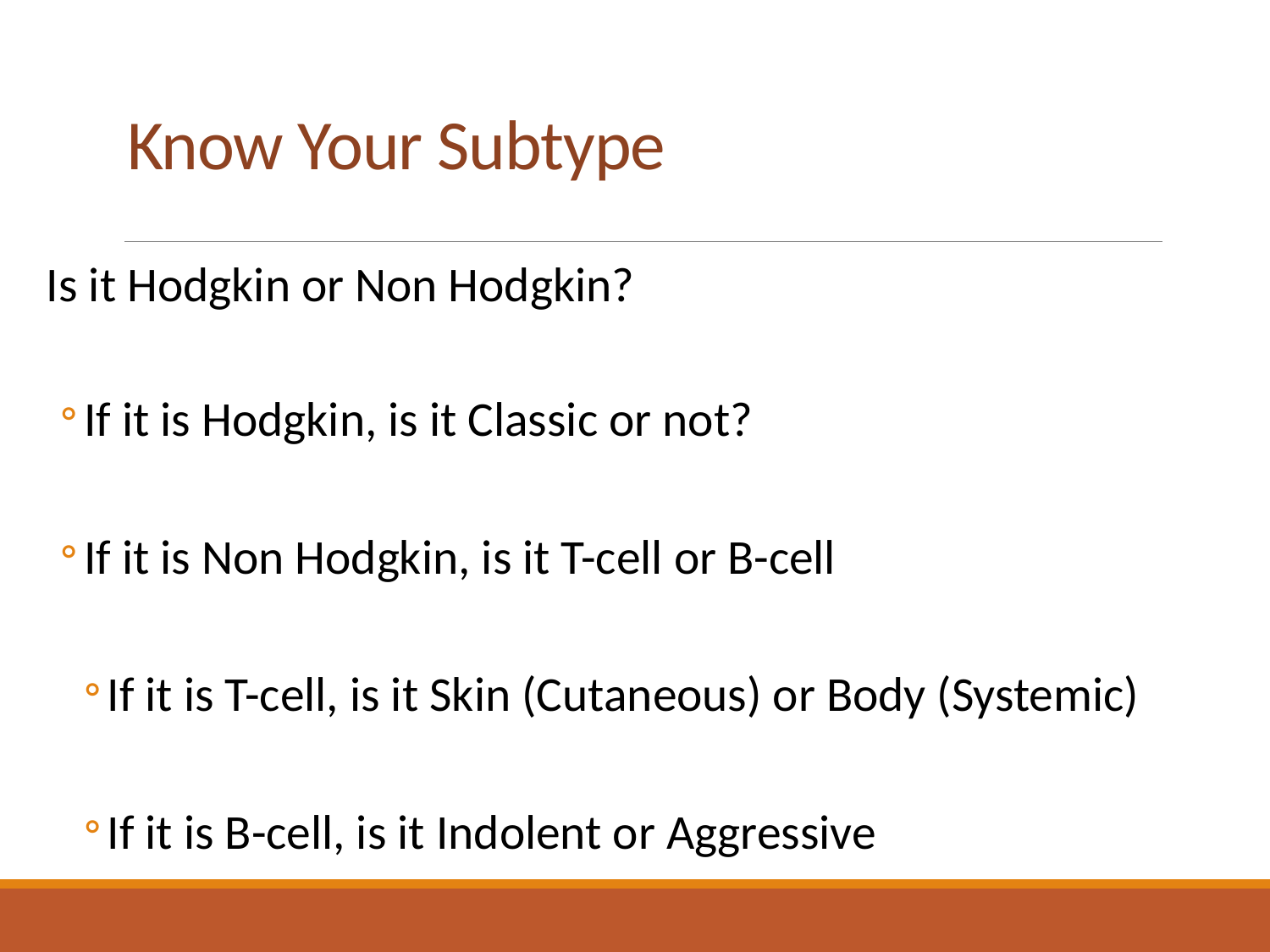

# Know Your Subtype
Is it Hodgkin or Non Hodgkin?

If it is Hodgkin, is it Classic or not?

If it is Non Hodgkin, is it T-cell or B-cell

If it is T-cell, is it Skin (Cutaneous) or Body (Systemic)

If it is B-cell, is it Indolent or Aggressive